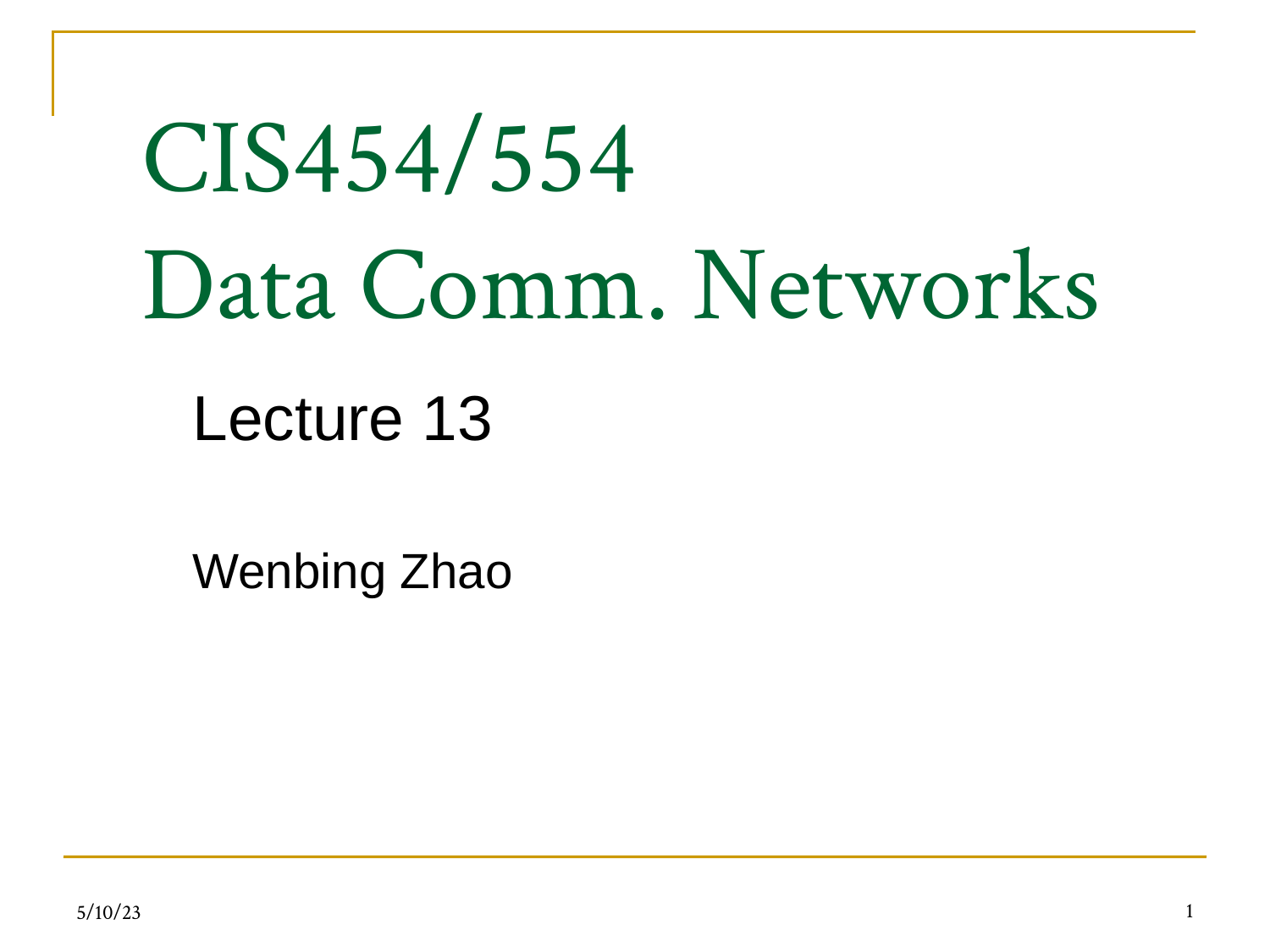

CIS454/554
Data Comm. Networks
Lecture 13

Wenbing Zhao

5/10/23
1